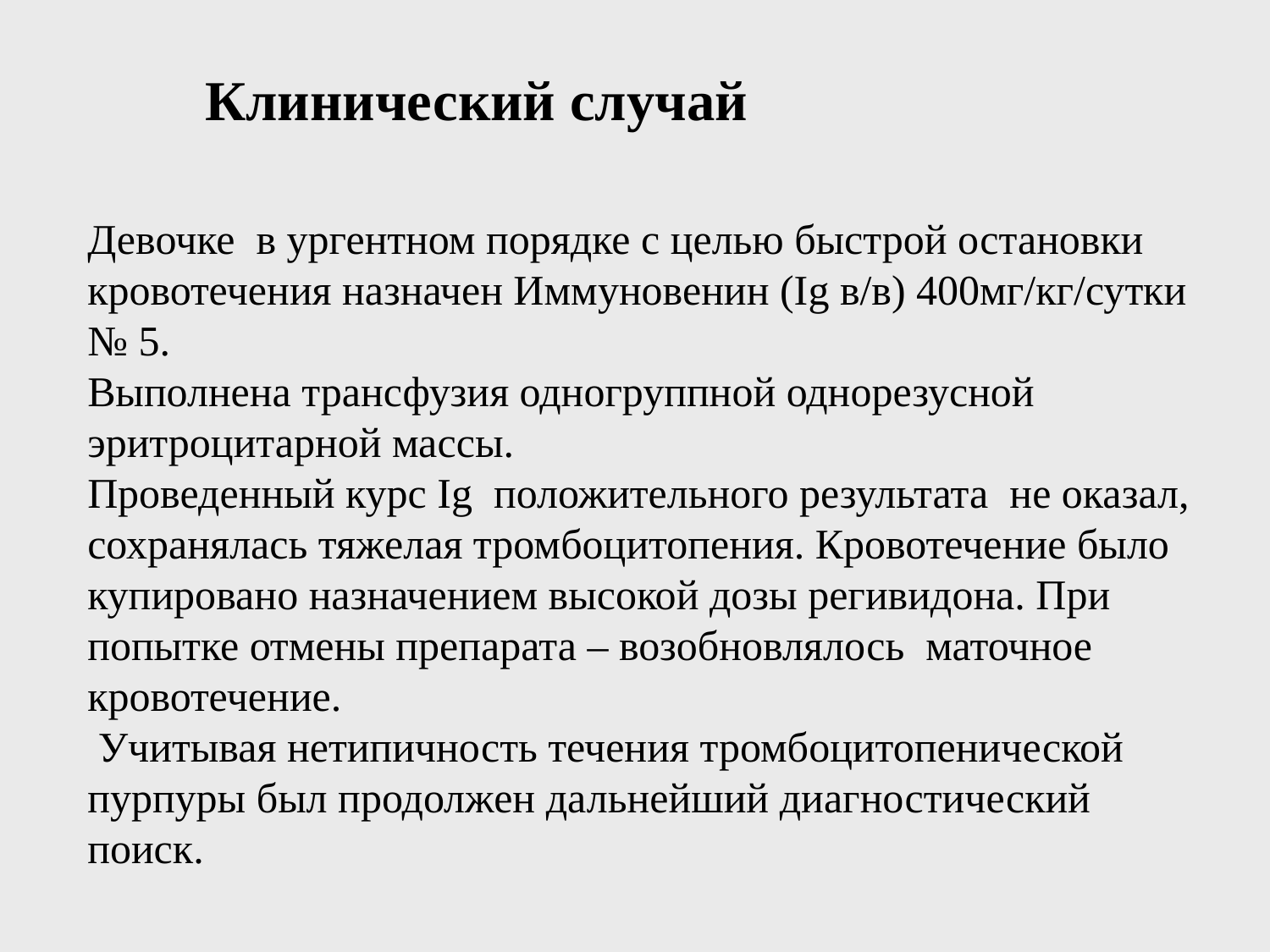

Клинический случай
Девочке  в ургентном порядке с целью быстрой остановки кровотечения назначен Иммуновенин (Ig в/в) 400мг/кг/сутки № 5.
Выполнена трансфузия одногруппной однорезусной эритроцитарной массы.
Проведенный курс Ig  положительного результата  не оказал, сохранялась тяжелая тромбоцитопения. Кровотечение было купировано назначением высокой дозы регивидона. При попытке отмены препарата – возобновлялось  маточное кровотечение.
 Учитывая нетипичность течения тромбоцитопенической пурпуры был продолжен дальнейший диагностический поиск.